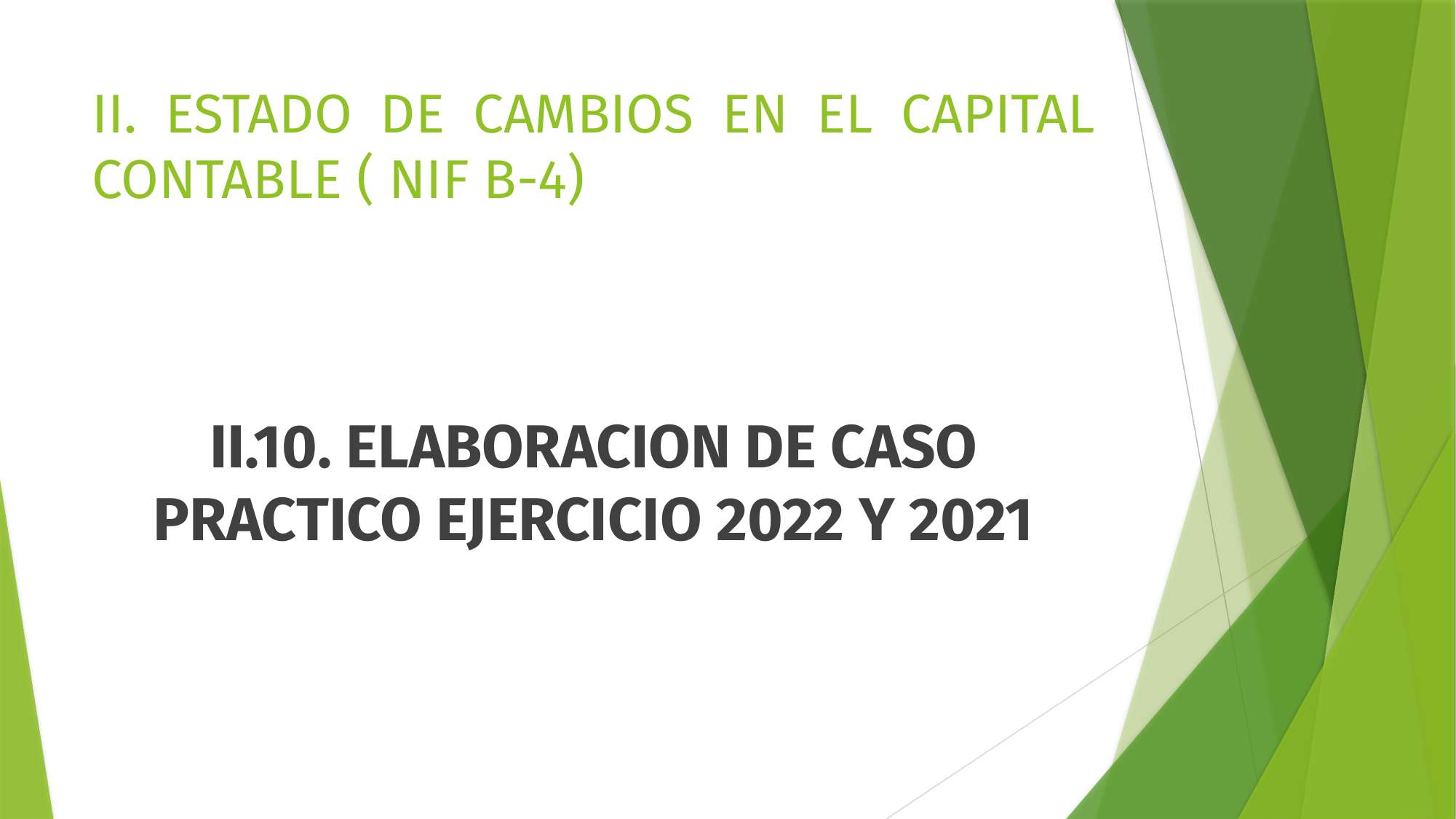

# II. ESTADO DE CAMBIOS EN EL CAPITAL CONTABLE ( NIF B-4)

II.10. ELABORACION DE CASO PRACTICO EJERCICIO 2022 Y 2021